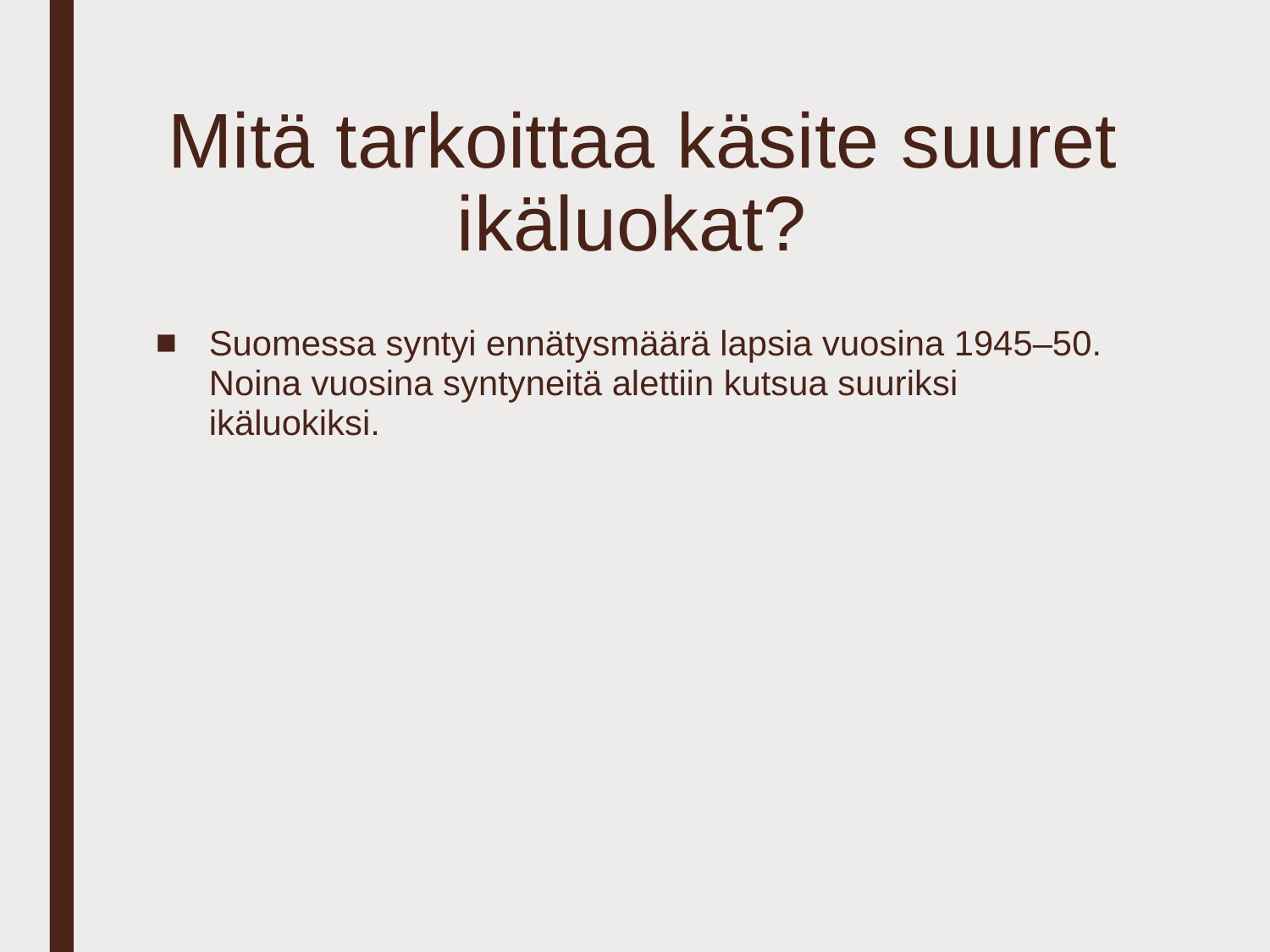

# Mitä tarkoittaa käsite suuret ikäluokat?
Suomessa syntyi ennätysmäärä lapsia vuosina 1945–50. Noina vuosina syntyneitä alettiin kutsua suuriksi ikäluokiksi.